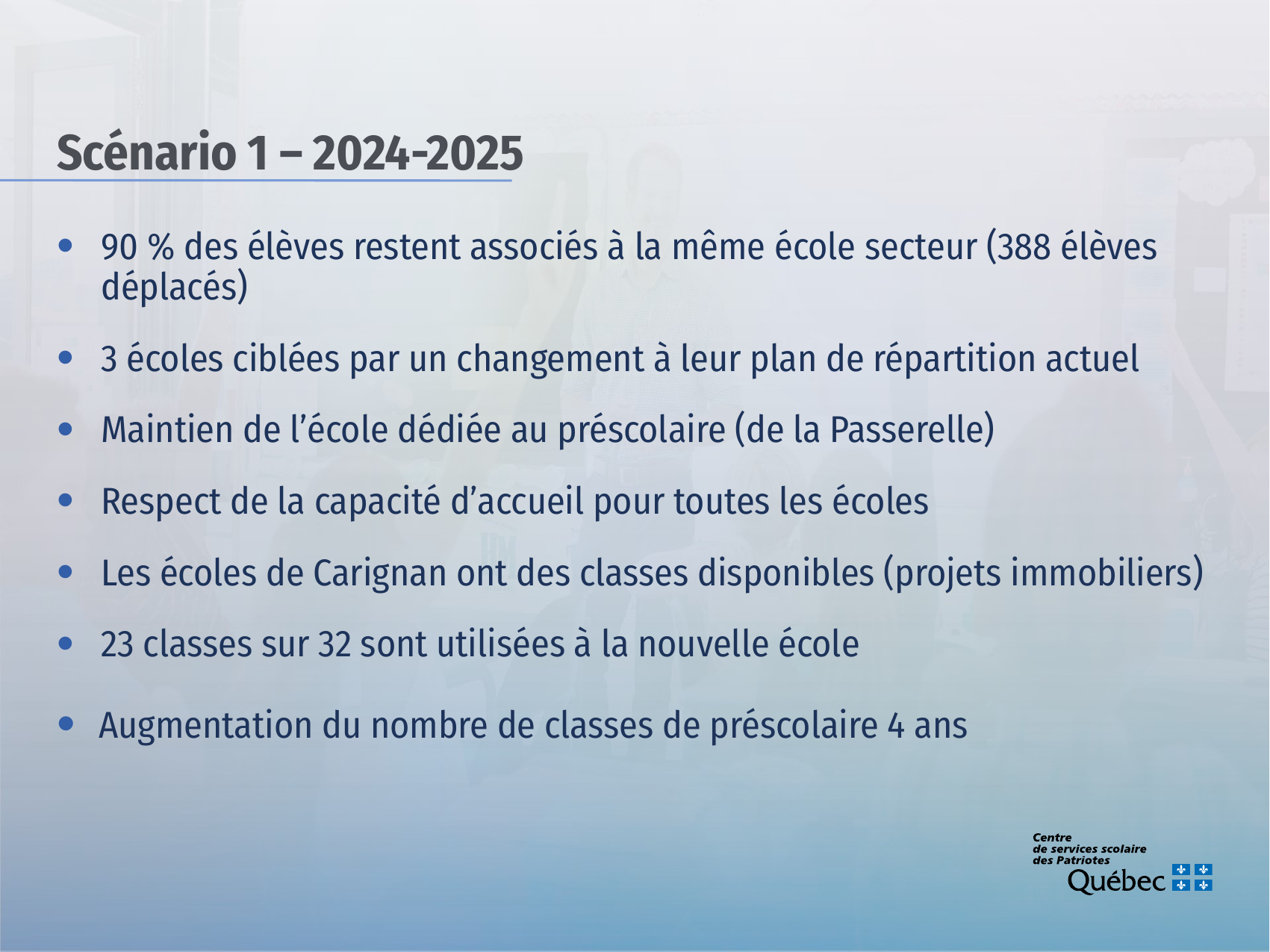

# Scénario 1 – 2024-2025

90 % des élèves restent associés à la même école secteur (388 élèves déplacés)
3 écoles ciblées par un changement à leur plan de répartition actuel
Maintien de l’école dédiée au préscolaire (de la Passerelle)
Respect de la capacité d’accueil pour toutes les écoles
Les écoles de Carignan ont des classes disponibles (projets immobiliers)
23 classes sur 32 sont utilisées à la nouvelle école
Augmentation du nombre de classes de préscolaire 4 ans